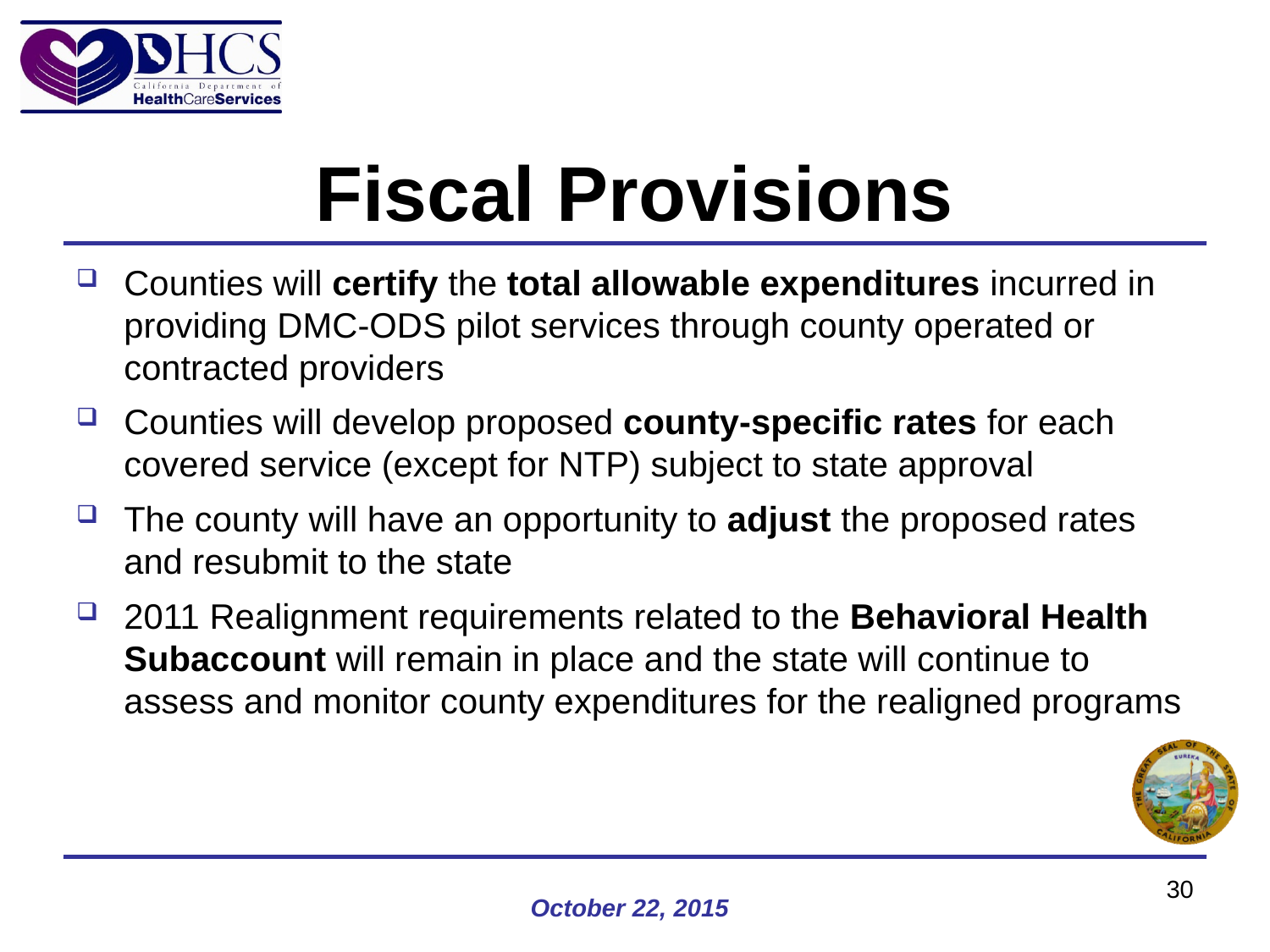

# Fiscal Provisions
Counties will certify the total allowable expenditures incurred in providing DMC-ODS pilot services through county operated or contracted providers
Counties will develop proposed county-specific rates for each covered service (except for NTP) subject to state approval
The county will have an opportunity to adjust the proposed rates and resubmit to the state
2011 Realignment requirements related to the Behavioral Health Subaccount will remain in place and the state will continue to assess and monitor county expenditures for the realigned programs

30
October 22, 2015